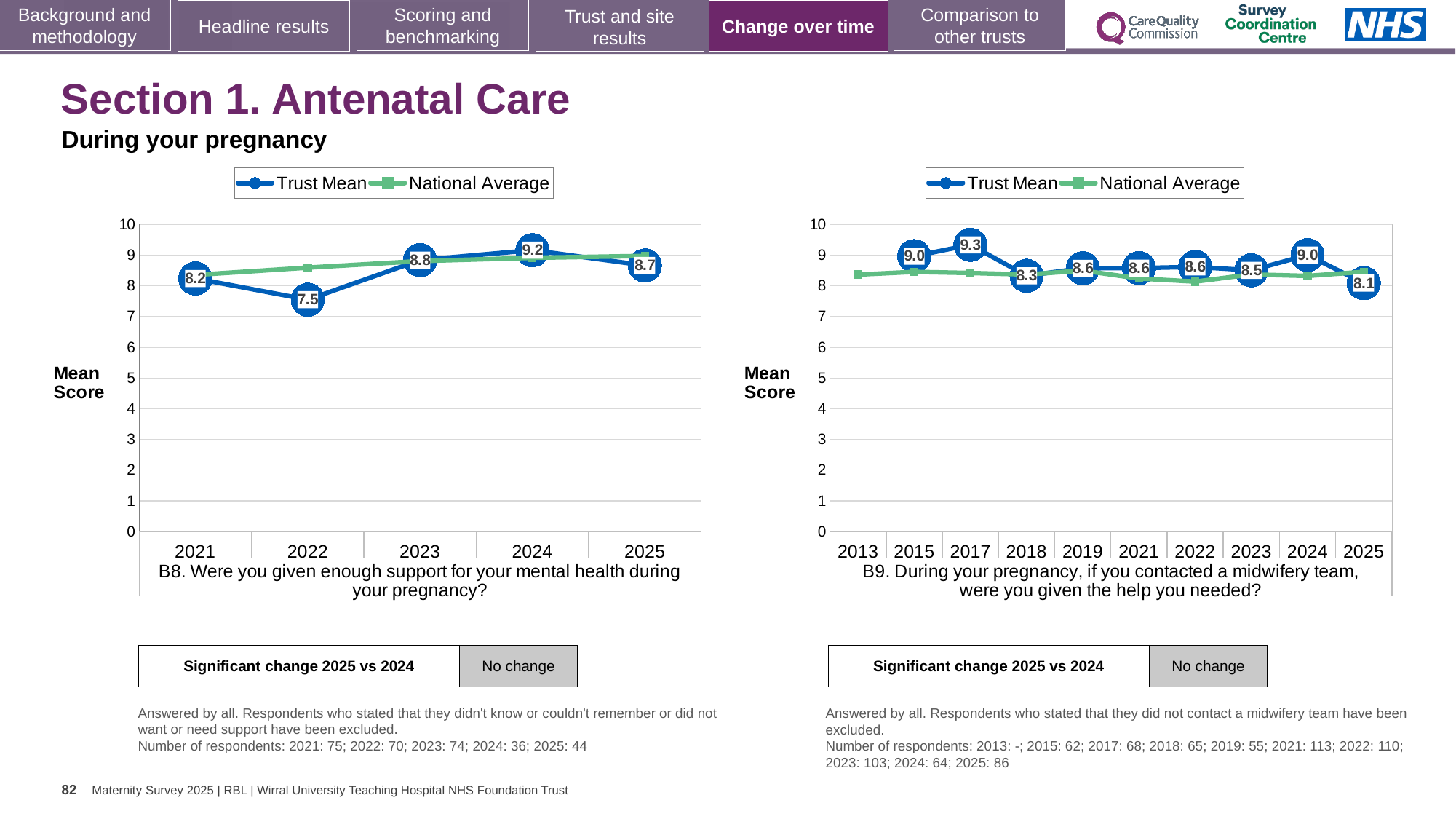

# Section 1. Antenatal Care
During your pregnancy

### Chart

| Category | Trust Mean | National Average |
|---|---|---|
| 2021 | 8.239763419303022 | 8.355702913859705 |
| 2022 | 7.548751279966176 | 8.592738230973808 |
| 2023 | 8.839367041788636 | 8.805387540209836 |
| 2024 | 9.16126094712281 | 8.911946371159571 |
| 2025 | 8.662447480757441 | 8.973624836736738 |

### Chart

| Category | Trust Mean | National Average |
|---|---|---|
| 2013 | None | 8.366630621957457 |
| 2015 | 8.965851097804409 | 8.454962425265093 |
| 2017 | 9.335321340544358 | 8.418200788701585 |
| 2018 | 8.327948502048159 | 8.368830845076582 |
| 2019 | 8.573901842547844 | 8.495927936753032 |
| 2021 | 8.57933766687515 | 8.238861430033532 |
| 2022 | 8.615062395823903 | 8.138291133359761 |
| 2023 | 8.506762501353897 | 8.369775290466988 |
| 2024 | 9.001212180623142 | 8.322964255294067 |
| 2025 | 8.088428808937902 | 8.455309581557946 |
| Significant change 2025 vs 2024 | No change |
| --- | --- |
| Significant change 2025 vs 2024 | No change |
| --- | --- |
Answered by all. Respondents who stated that they didn't know or couldn't remember or did not want or need support have been excluded.
Number of respondents: 2021: 75; 2022: 70; 2023: 74; 2024: 36; 2025: 44
Answered by all. Respondents who stated that they did not contact a midwifery team have been excluded.
Number of respondents: 2013: -; 2015: 62; 2017: 68; 2018: 65; 2019: 55; 2021: 113; 2022: 110; 2023: 103; 2024: 64; 2025: 86
82